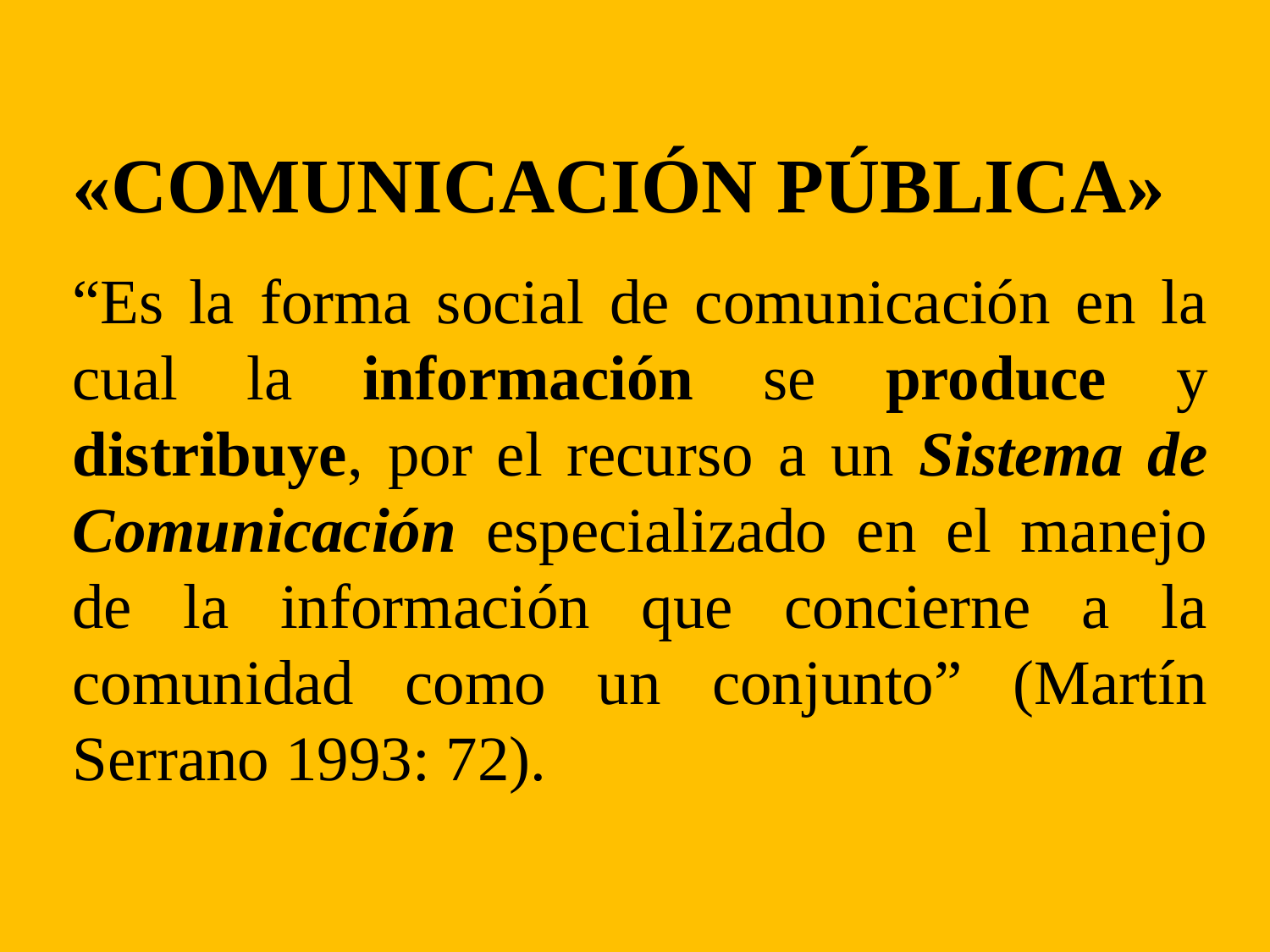

«COMUNICACIÓN PÚBLICA»
“Es la forma social de comunicación en la cual la información se produce y distribuye, por el recurso a un Sistema de Comunicación especializado en el manejo de la información que concierne a la comunidad como un conjunto” (Martín Serrano 1993: 72).